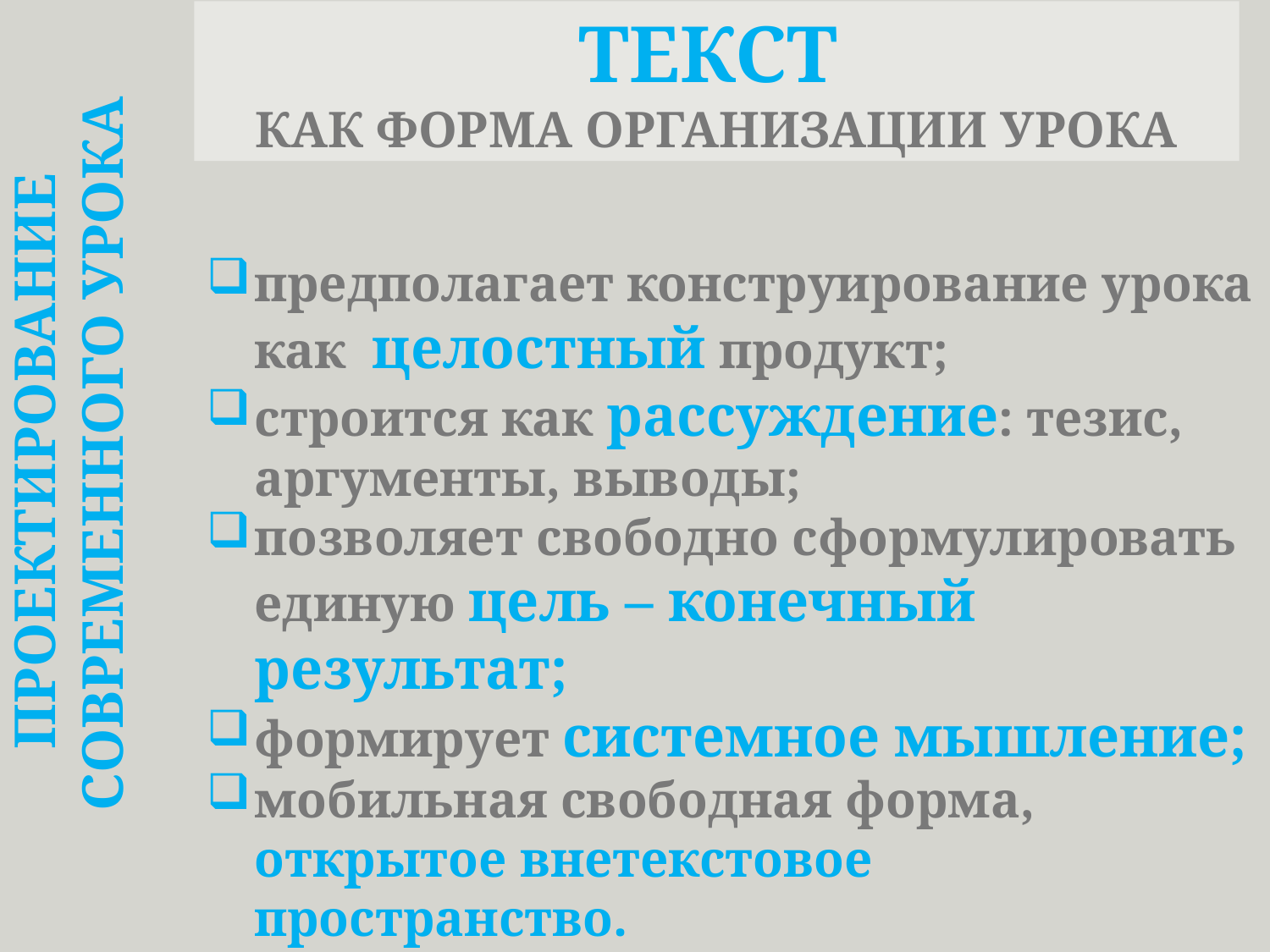

# ТЕКСТ КАК ФОРМА ОРГАНИЗАЦИИ УРОКА
ПРОЕКТИРОВАНИЕ
СОВРЕМЕННОГО УРОКА
предполагает конструирование урока как  целостный продукт;
строится как рассуждение: тезис, аргументы, выводы;
позволяет свободно сформулировать единую цель – конечный результат;
формирует системное мышление;
мобильная свободная форма,     открытое внетекстовое пространство.